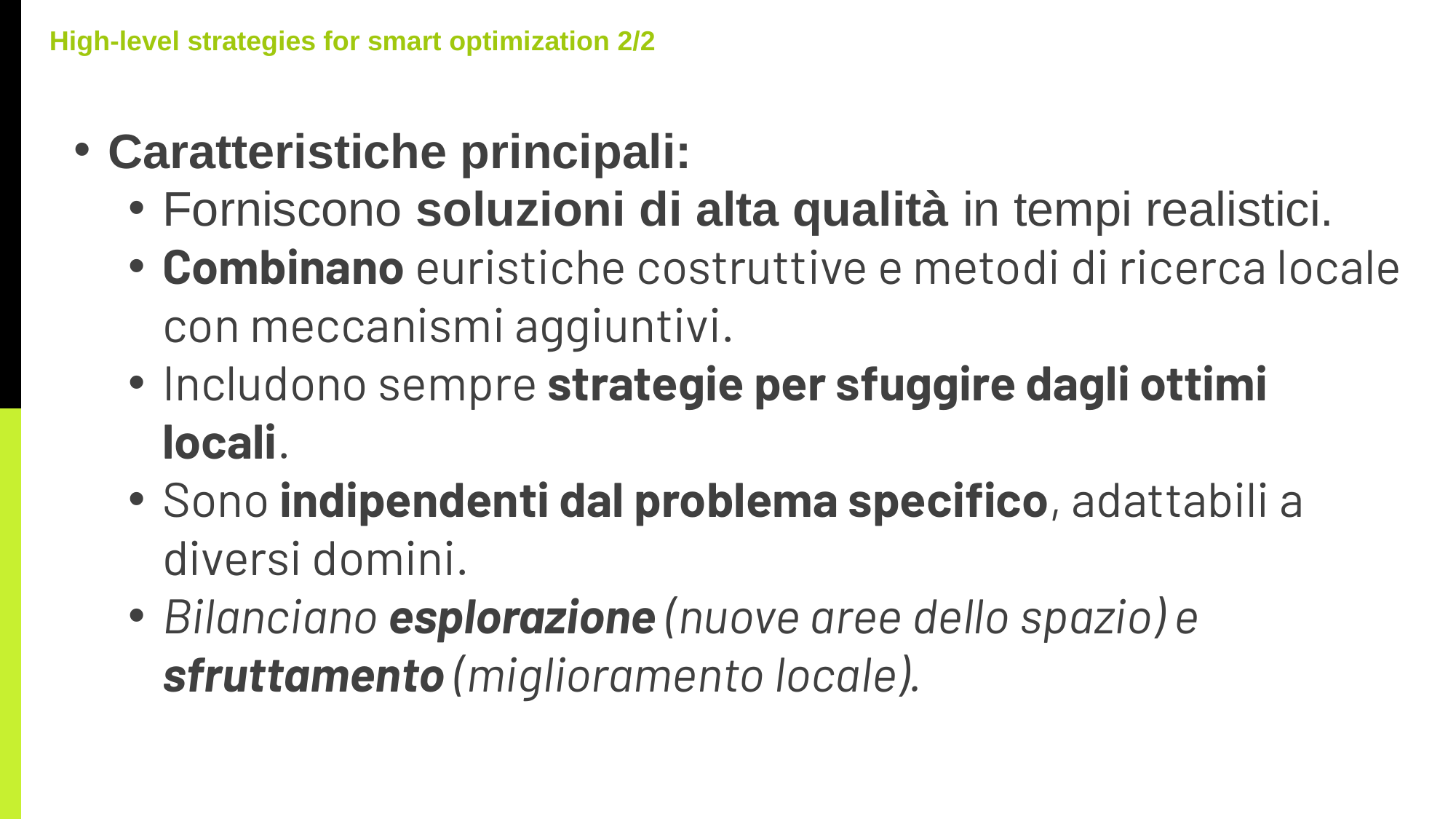

High-level strategies for smart optimization 2/2
Caratteristiche principali:
Forniscono soluzioni di alta qualità in tempi realistici.
Combinano euristiche costruttive e metodi di ricerca locale con meccanismi aggiuntivi.
Includono sempre strategie per sfuggire dagli ottimi locali.
Sono indipendenti dal problema specifico, adattabili a diversi domini.
Bilanciano esplorazione (nuove aree dello spazio) e sfruttamento (miglioramento locale).